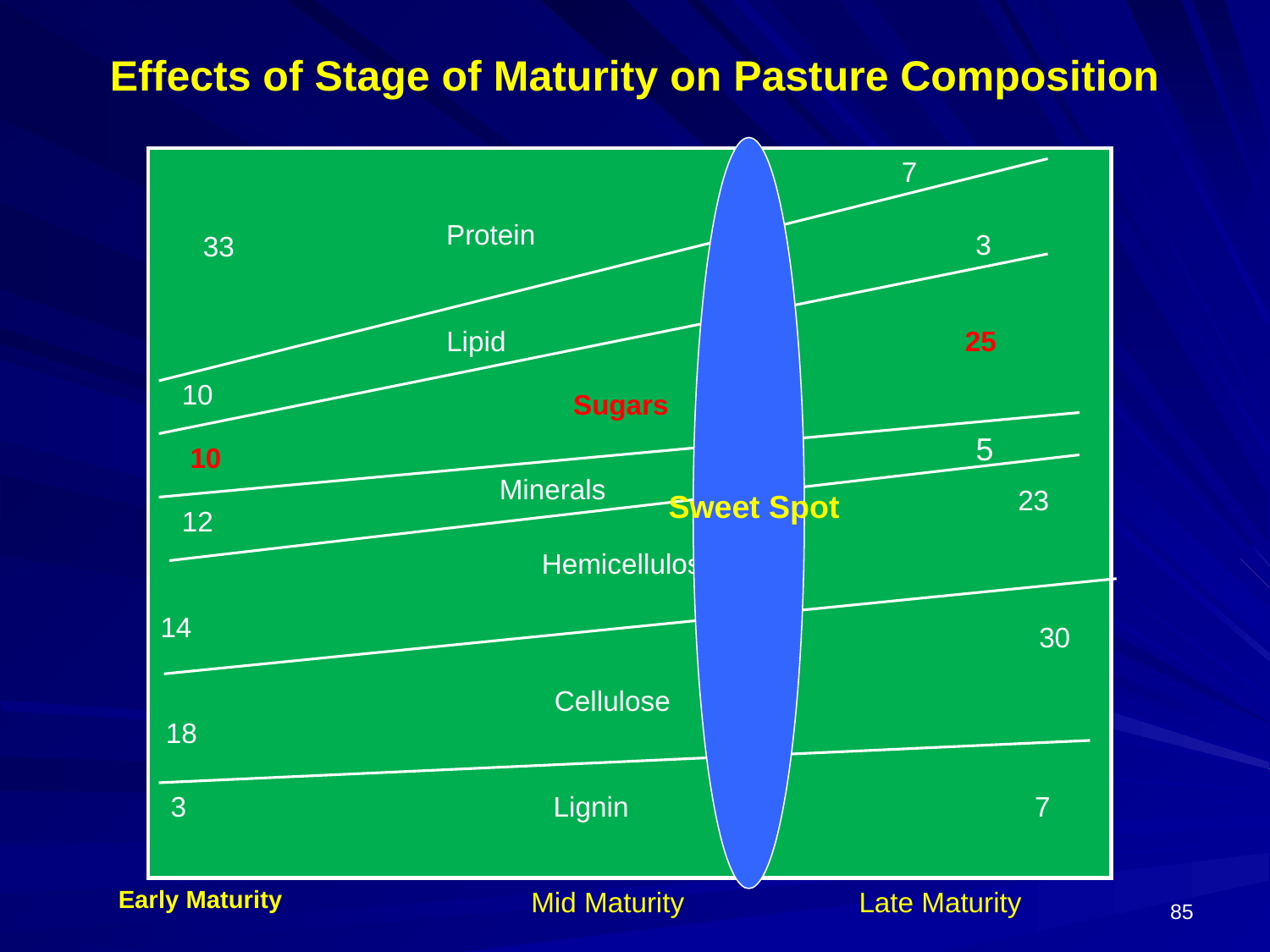

# Effects of Stage of Maturity on Pasture Composition

7

Protein
3
33

Lipid
25

10
Sugars

5
10

Minerals
23
Sweet Spot
12
                                                  Hemicellulose

14
30
                                                     Cellulose
  18

    3                                               Lignin                                                    7
85
Early Maturity
Mid Maturity
Late Maturity